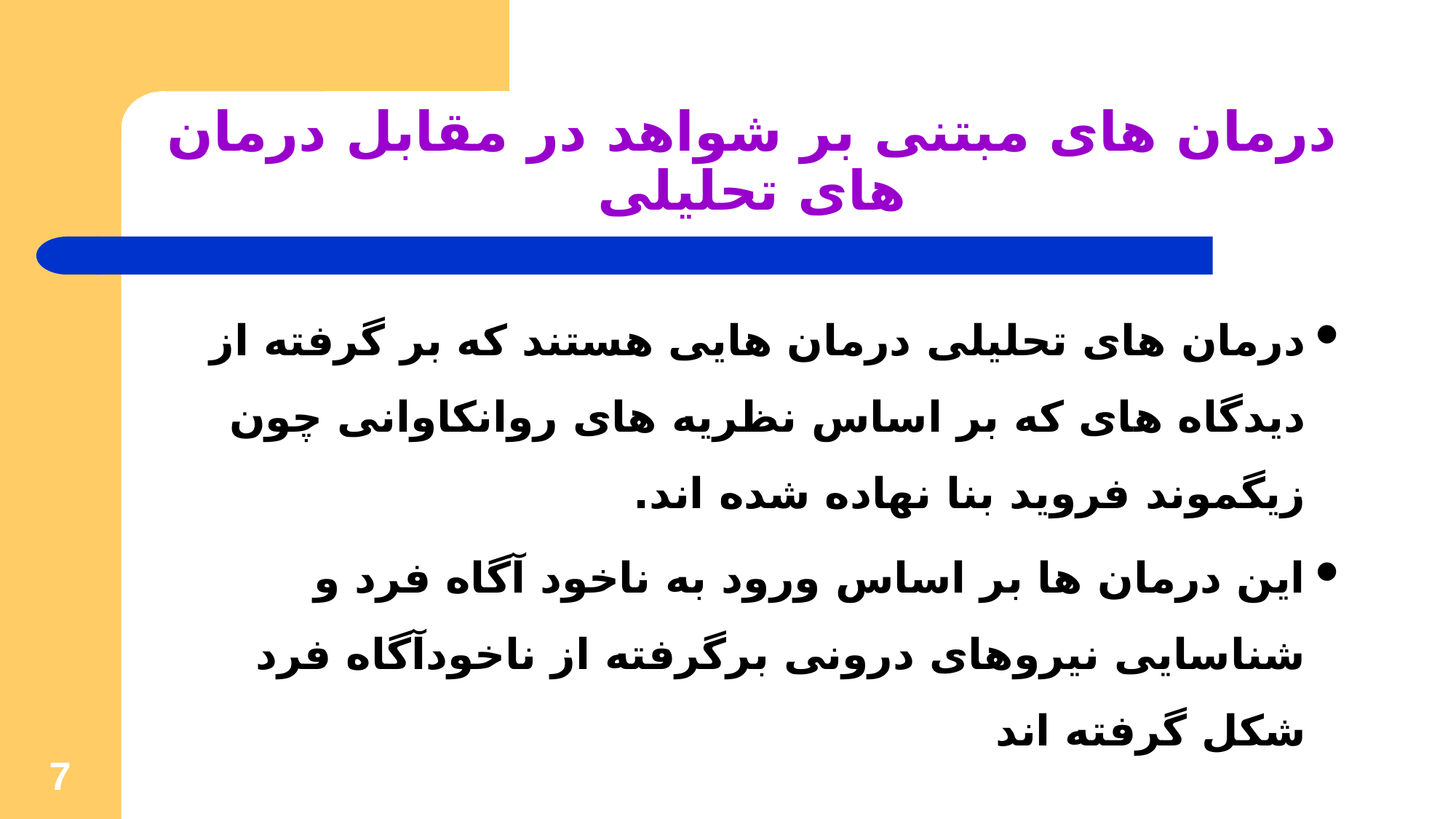

# درمان های مبتنی بر شواهد در مقابل درمان های تحلیلی
درمان های تحلیلی درمان هایی هستند که بر گرفته از دیدگاه های که بر اساس نظریه های روانکاوانی چون زیگموند فروید بنا نهاده شده اند.
این درمان ها بر اساس ورود به ناخود آگاه فرد و شناسایی نیروهای درونی برگرفته از ناخودآگاه فرد شکل گرفته اند
7